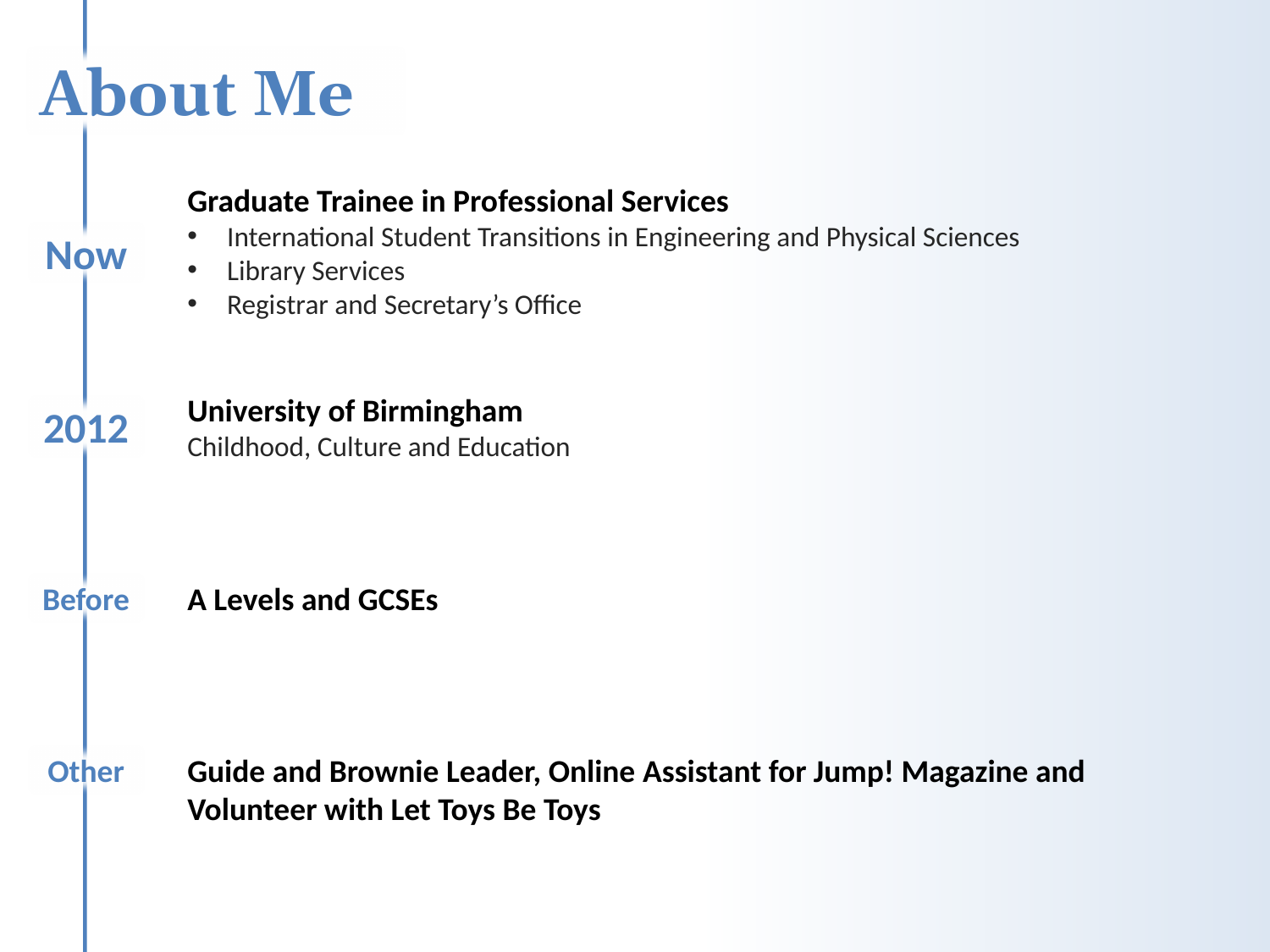

About Me
Graduate Trainee in Professional Services
International Student Transitions in Engineering and Physical Sciences
Library Services
Registrar and Secretary’s Office
Now
University of Birmingham
Childhood, Culture and Education
2012
Before
A Levels and GCSEs
Other
Guide and Brownie Leader, Online Assistant for Jump! Magazine and Volunteer with Let Toys Be Toys